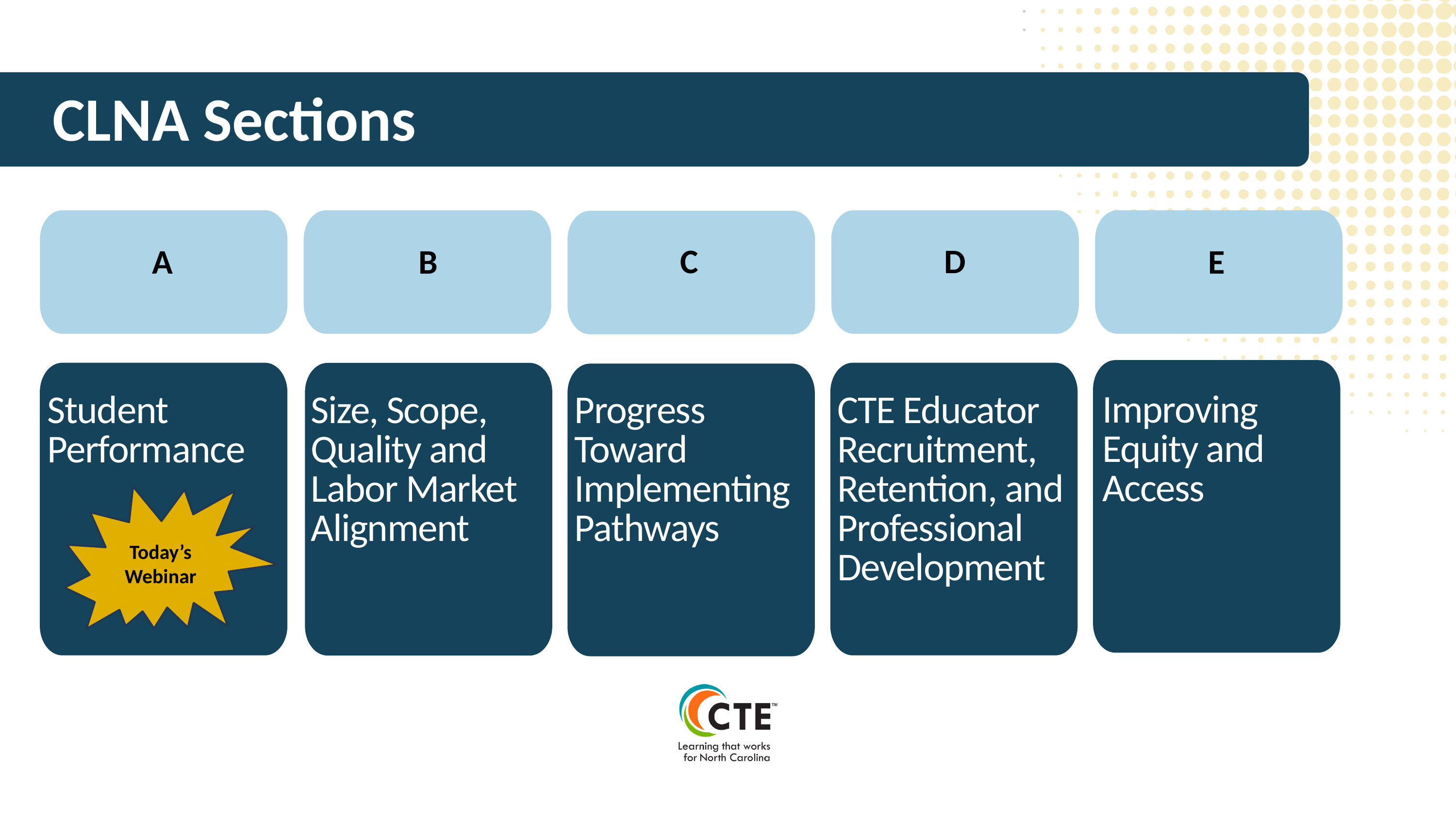

CLNA Sections

D
C
B
E
A

Improving Equity and Access
Student Performance
Size, Scope, Quality and Labor Market Alignment
Progress Toward Implementing Pathways
CTE Educator Recruitment, Retention, and Professional Development

Today’s Webinar